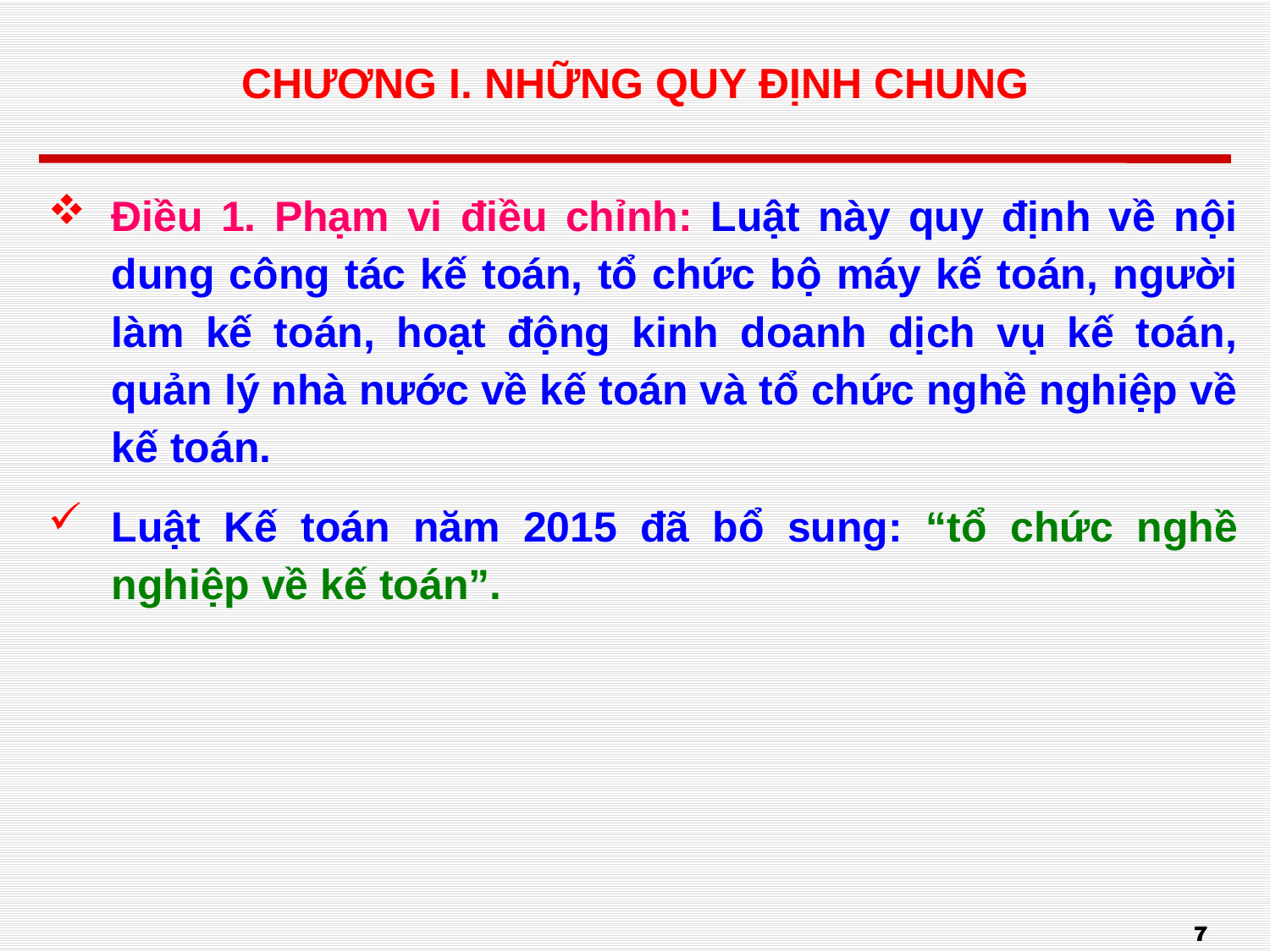

# CHƯƠNG I. NHỮNG QUY ĐỊNH CHUNG
Điều 1. Phạm vi điều chỉnh: Luật này quy định về nội dung công tác kế toán, tổ chức bộ máy kế toán, người làm kế toán, hoạt động kinh doanh dịch vụ kế toán, quản lý nhà nước về kế toán và tổ chức nghề nghiệp về kế toán.
Luật Kế toán năm 2015 đã bổ sung: “tổ chức nghề nghiệp về kế toán”.